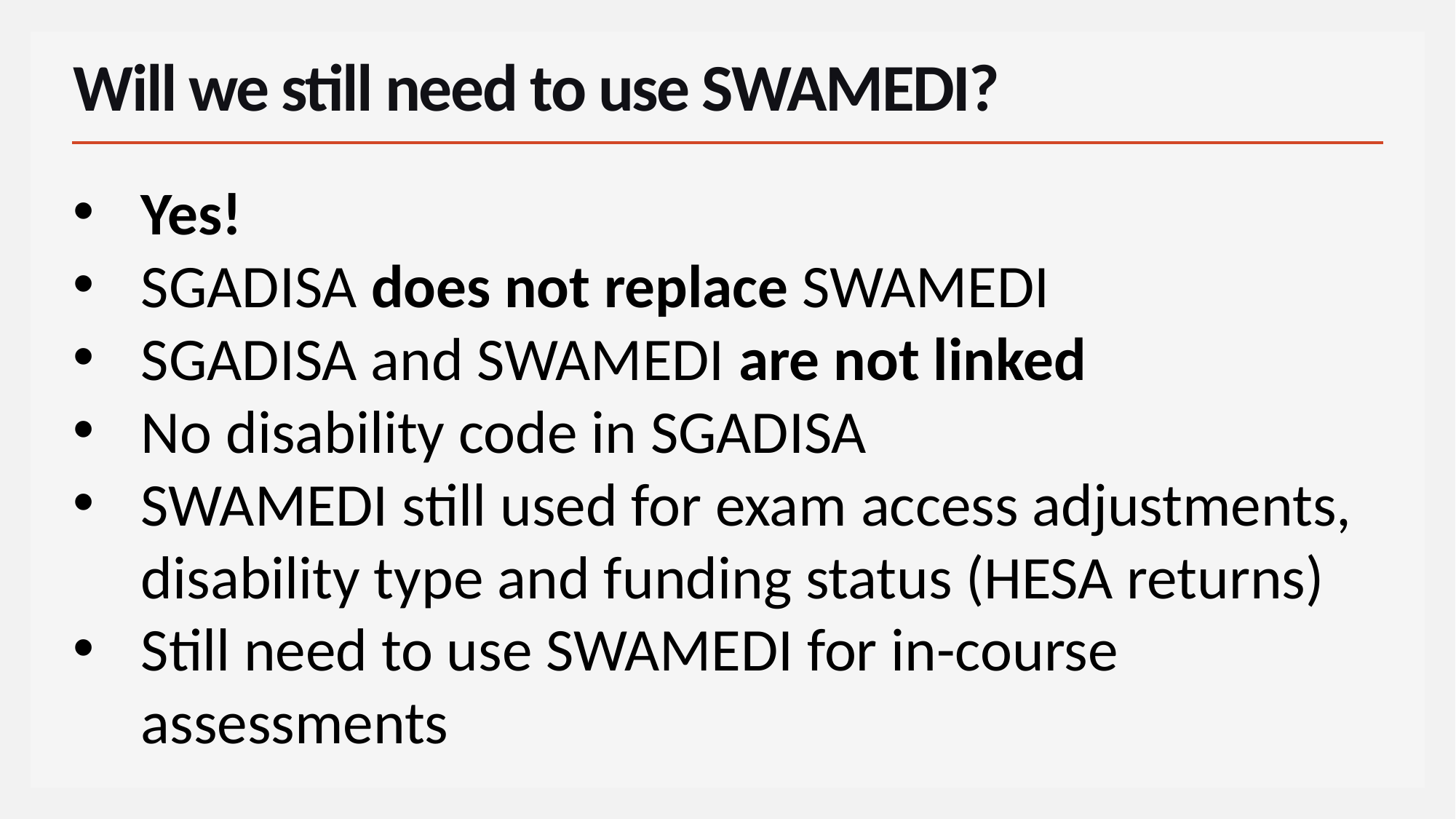

# Will we still need to use SWAMEDI?
Yes!
SGADISA does not replace SWAMEDI
SGADISA and SWAMEDI are not linked
No disability code in SGADISA
SWAMEDI still used for exam access adjustments, disability type and funding status (HESA returns)
Still need to use SWAMEDI for in-course assessments